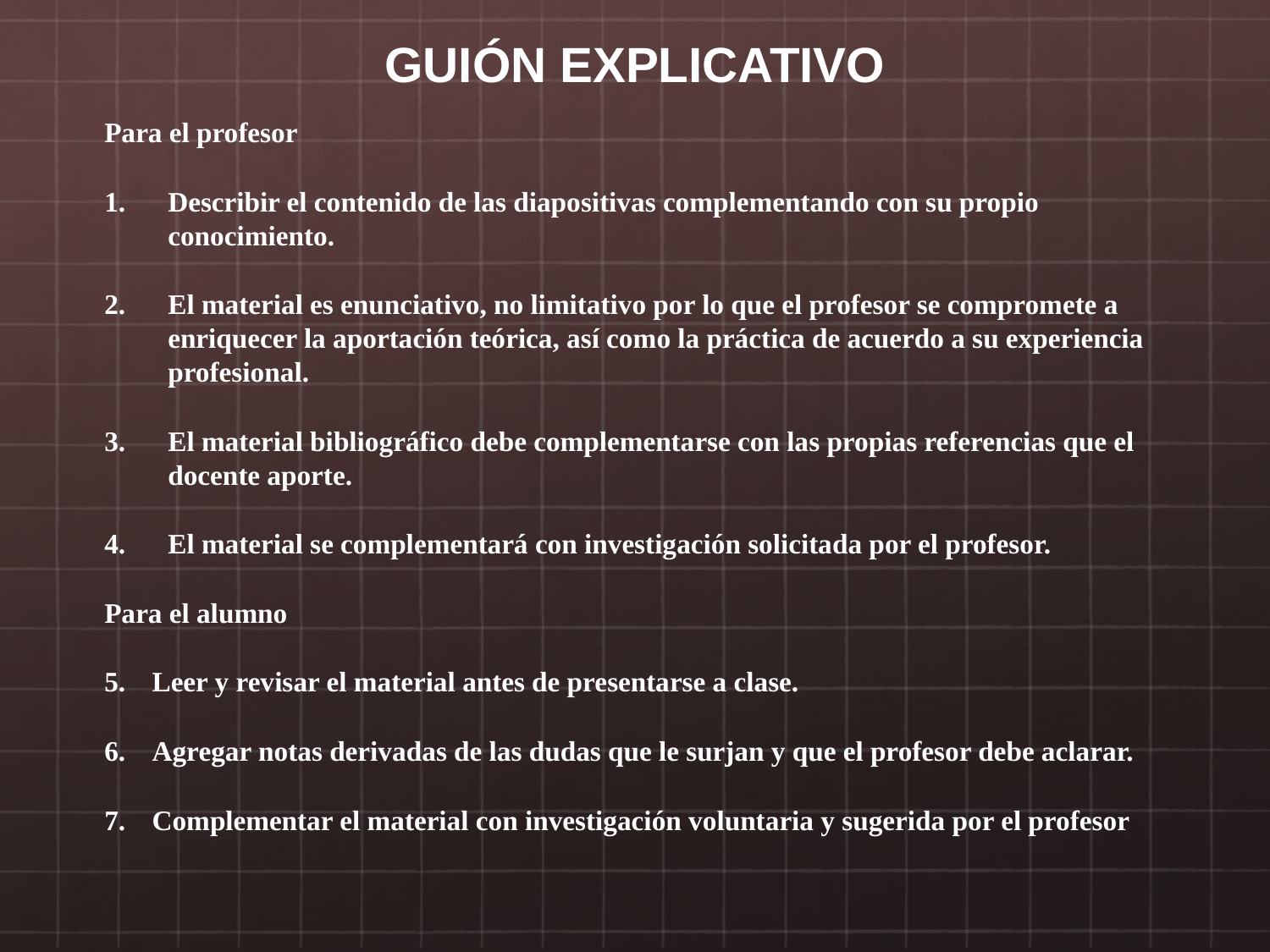

# GUIÓN EXPLICATIVO
Para el profesor
Describir el contenido de las diapositivas complementando con su propio conocimiento.
El material es enunciativo, no limitativo por lo que el profesor se compromete a enriquecer la aportación teórica, así como la práctica de acuerdo a su experiencia profesional.
El material bibliográfico debe complementarse con las propias referencias que el docente aporte.
El material se complementará con investigación solicitada por el profesor.
Para el alumno
Leer y revisar el material antes de presentarse a clase.
Agregar notas derivadas de las dudas que le surjan y que el profesor debe aclarar.
Complementar el material con investigación voluntaria y sugerida por el profesor